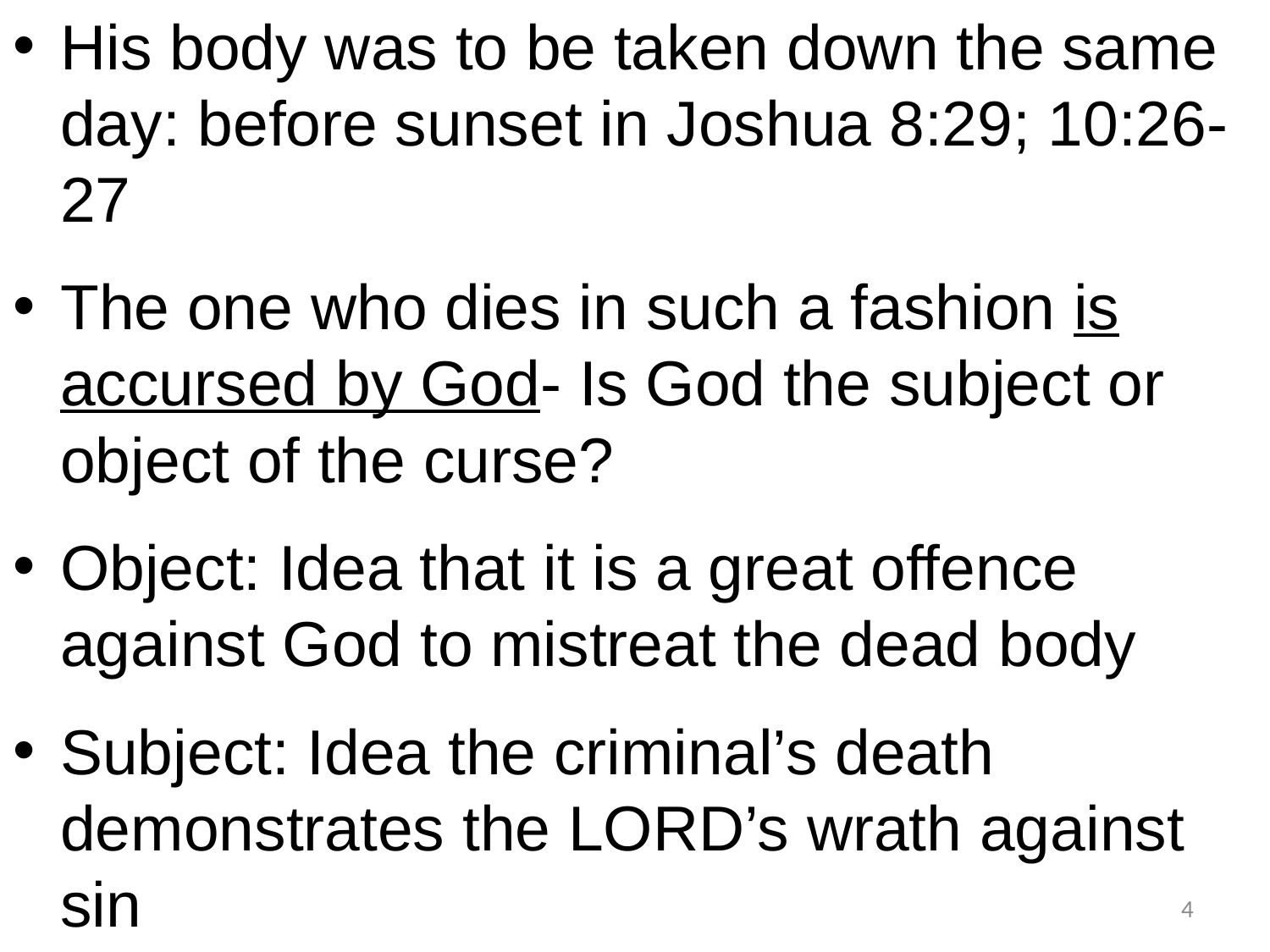

His body was to be taken down the same day: before sunset in Joshua 8:29; 10:26-27
The one who dies in such a fashion is accursed by God- Is God the subject or object of the curse?
Object: Idea that it is a great offence against God to mistreat the dead body
Subject: Idea the criminal’s death demonstrates the LORD’s wrath against sin

#
4